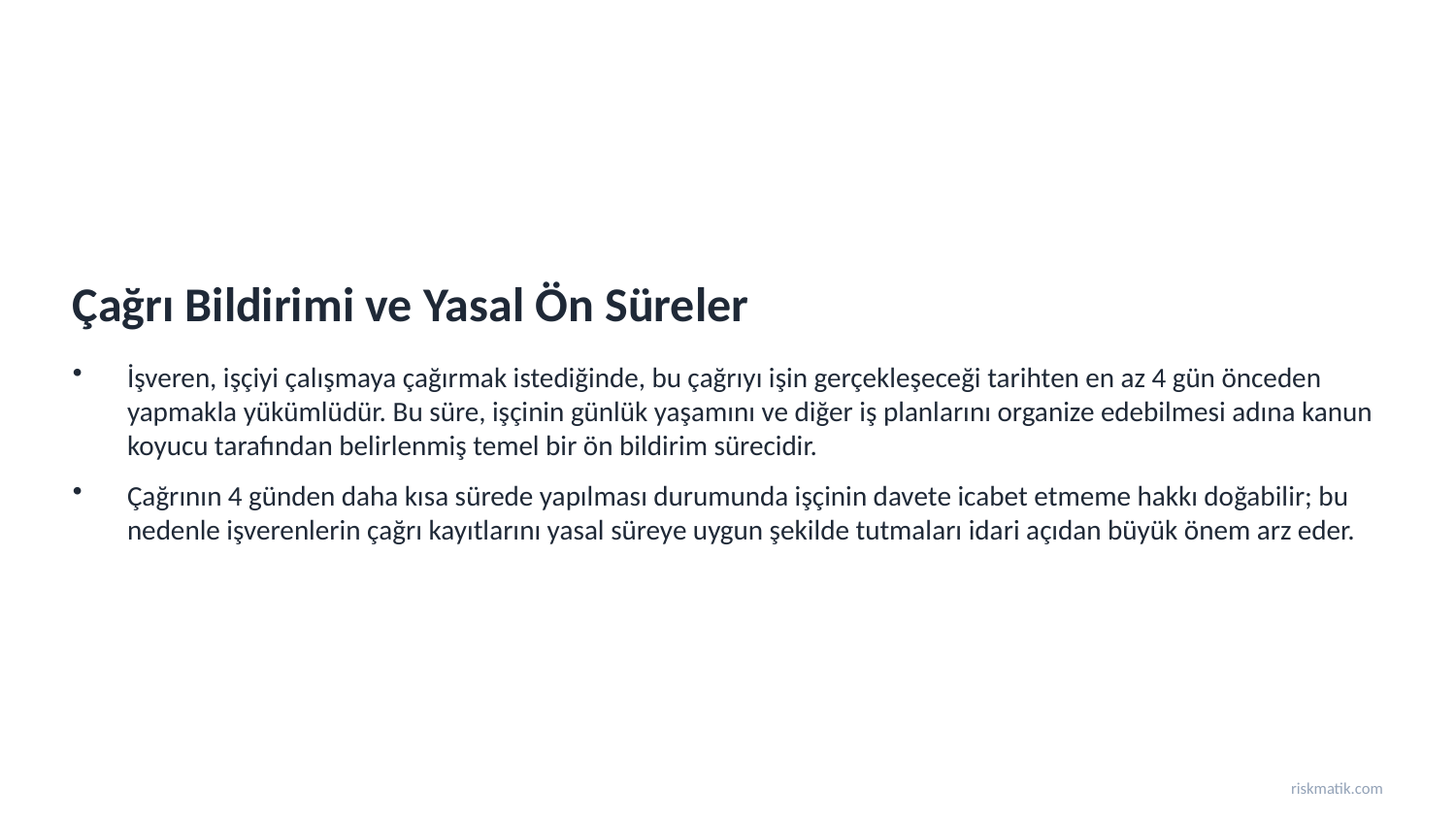

Çağrı Bildirimi ve Yasal Ön Süreler
İşveren, işçiyi çalışmaya çağırmak istediğinde, bu çağrıyı işin gerçekleşeceği tarihten en az 4 gün önceden yapmakla yükümlüdür. Bu süre, işçinin günlük yaşamını ve diğer iş planlarını organize edebilmesi adına kanun koyucu tarafından belirlenmiş temel bir ön bildirim sürecidir.
Çağrının 4 günden daha kısa sürede yapılması durumunda işçinin davete icabet etmeme hakkı doğabilir; bu nedenle işverenlerin çağrı kayıtlarını yasal süreye uygun şekilde tutmaları idari açıdan büyük önem arz eder.
riskmatik.com